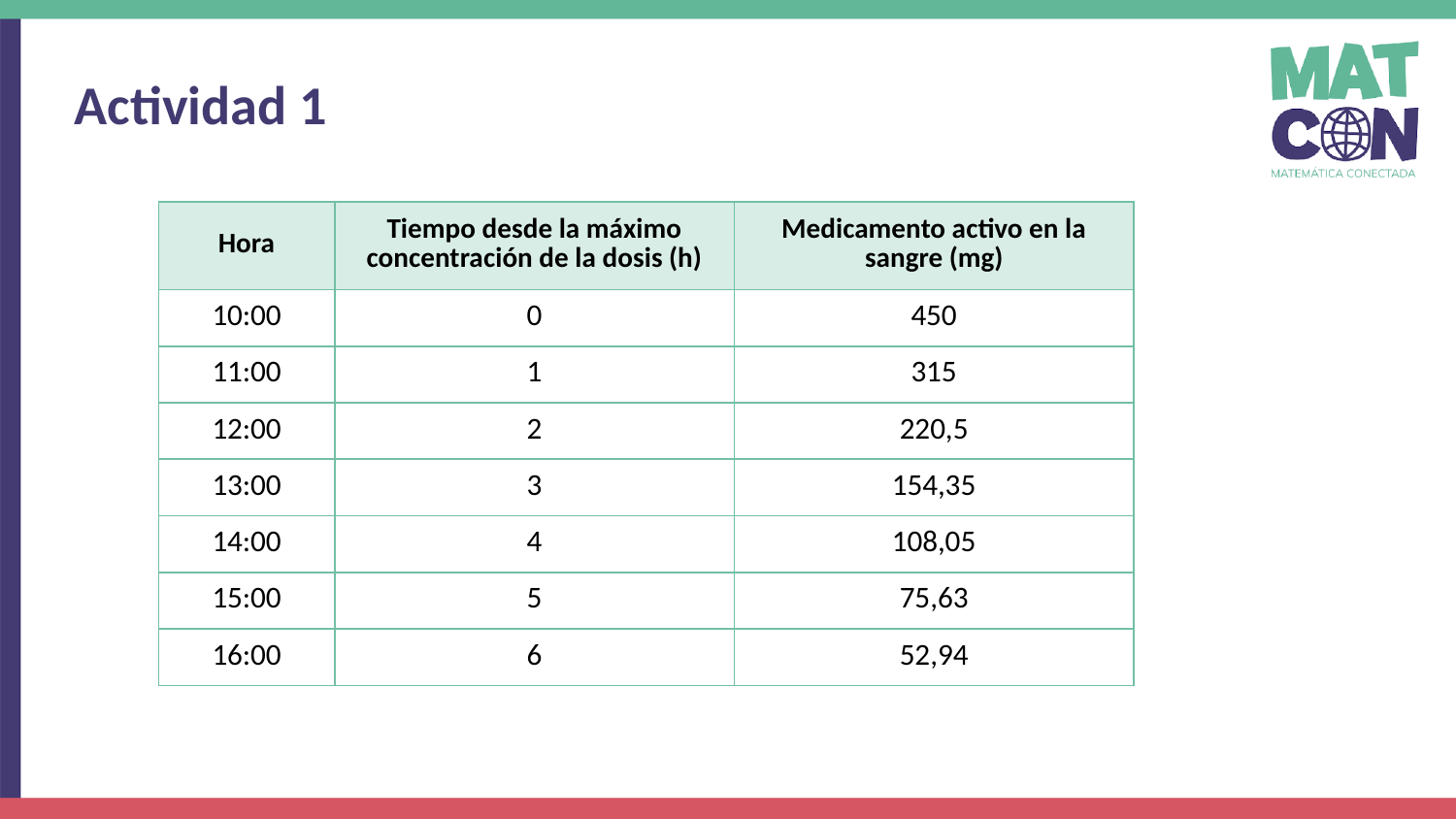

Actividad 1
| Hora | Tiempo desde la máximo concentración de la dosis (h) | Medicamento activo en la sangre (mg) |
| --- | --- | --- |
| 10:00 | 0 | 450 |
| 11:00 | 1 | 315 |
| 12:00 | 2 | 220,5 |
| 13:00 | 3 | 154,35 |
| 14:00 | 4 | 108,05 |
| 15:00 | 5 | 75,63 |
| 16:00 | 6 | 52,94 |